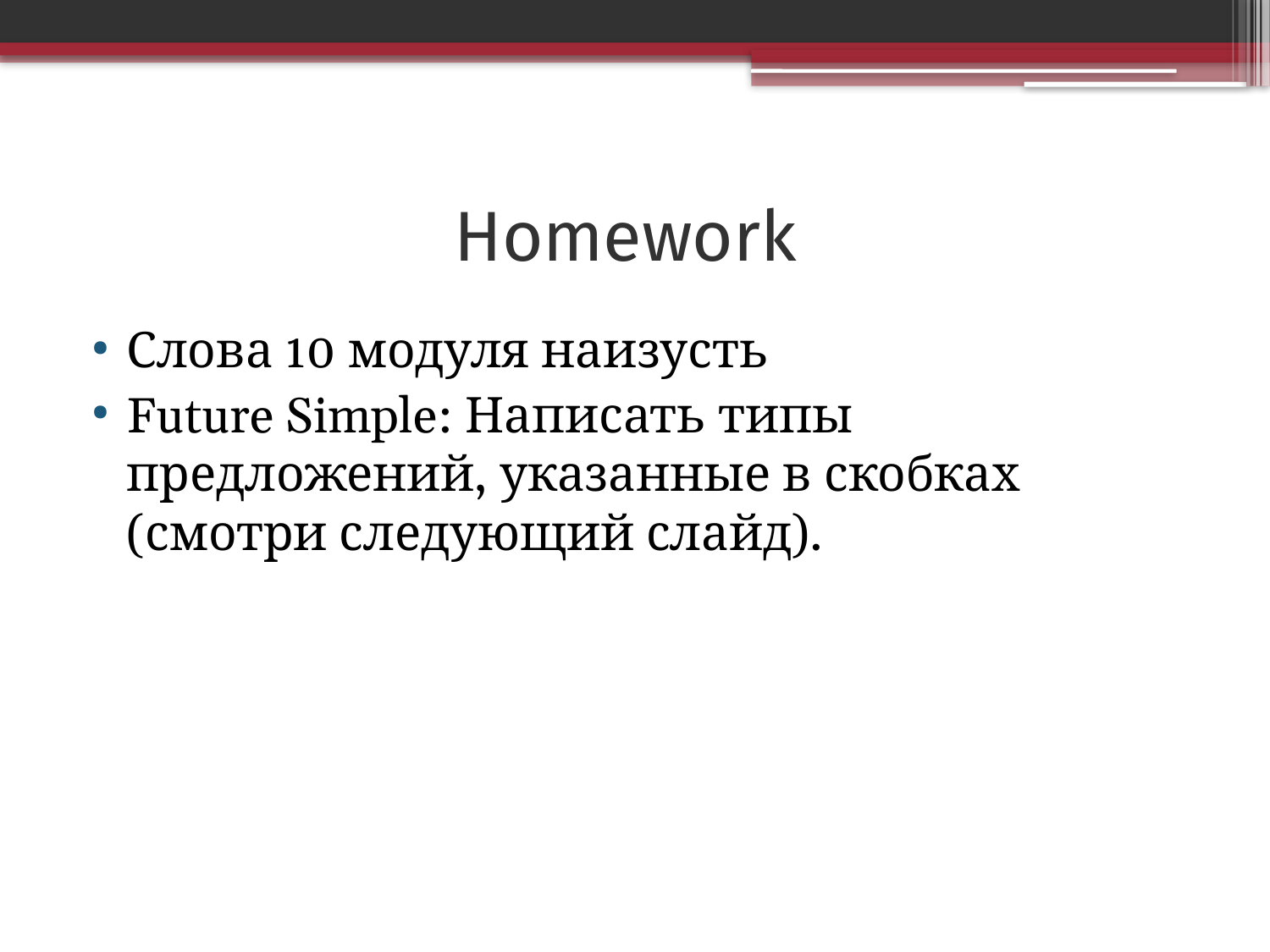

# Homework
Слова 10 модуля наизусть
Future Simple: Написать типы предложений, указанные в скобках (смотри следующий слайд).